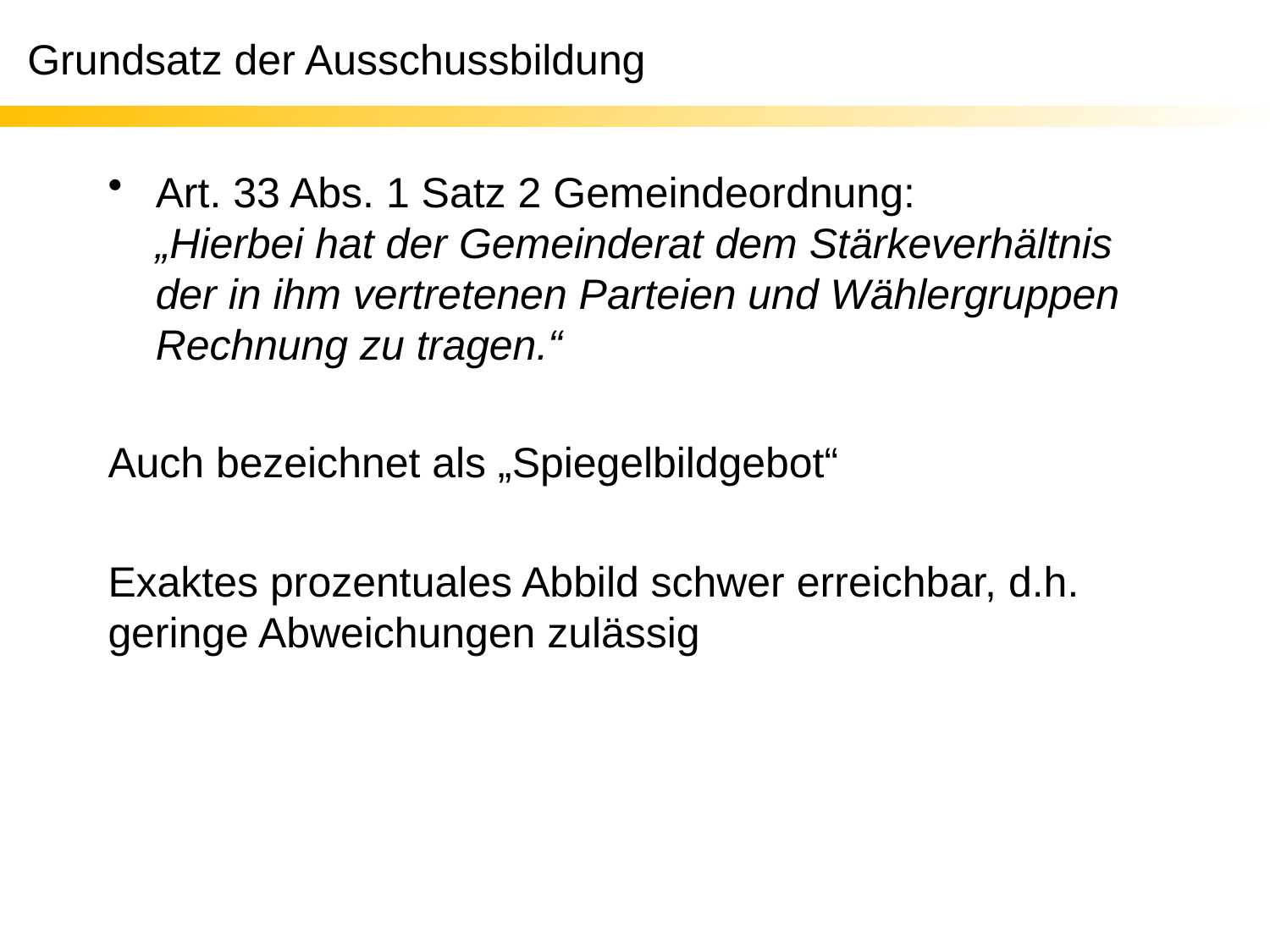

Grundsatz der Ausschussbildung
Art. 33 Abs. 1 Satz 2 Gemeindeordnung:
„Hierbei hat der Gemeinderat dem Stärkeverhältnis der in ihm vertretenen Parteien und Wählergruppen Rechnung zu tragen.“

Auch bezeichnet als „Spiegelbildgebot“

Exaktes prozentuales Abbild schwer erreichbar, d.h. geringe Abweichungen zulässig